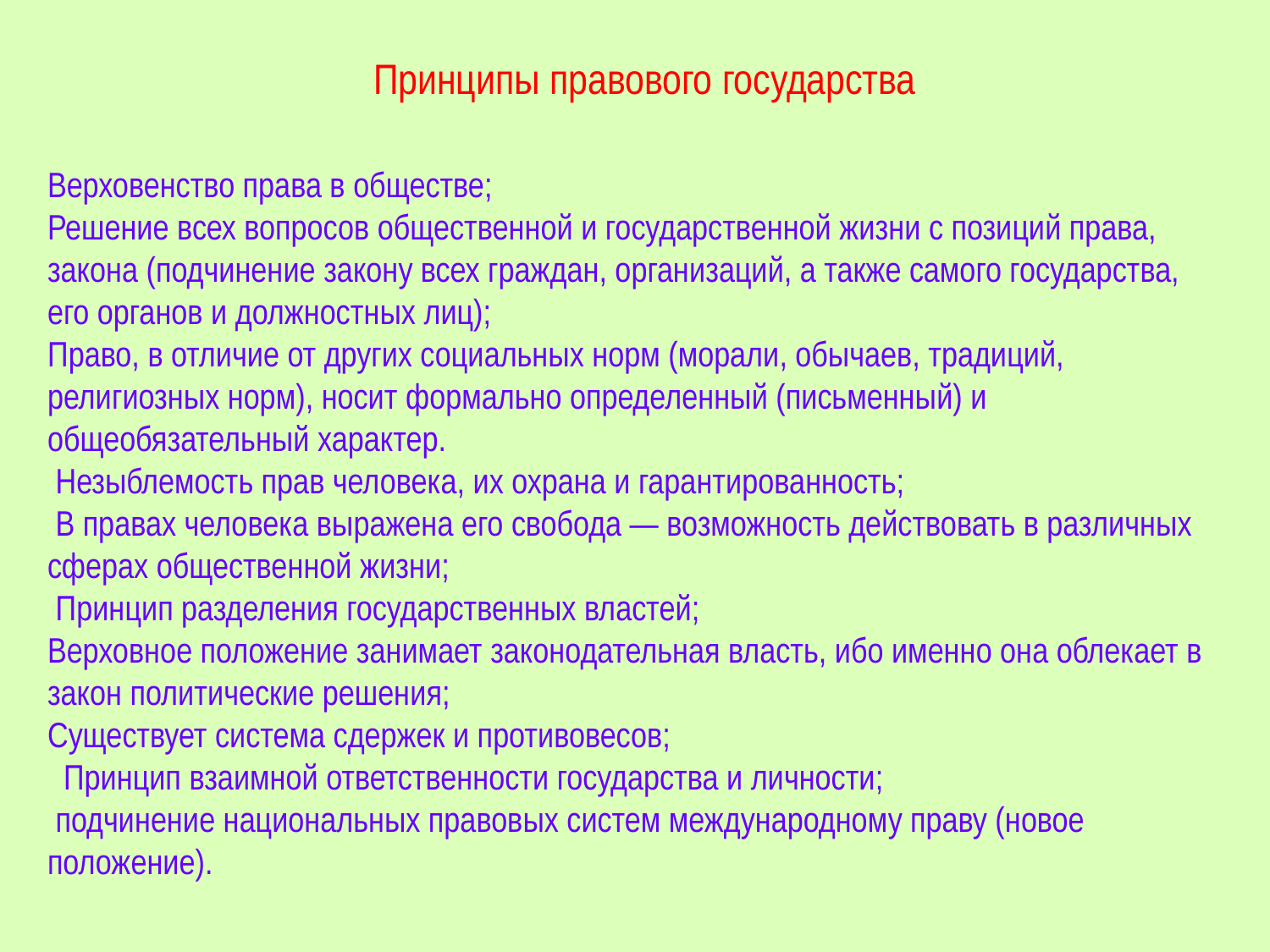

Принципы правового государства
Верховенство права в обществе;
Решение всех вопросов общественной и государственной жизни с позиций права, закона (подчинение закону всех граждан, организаций, а также самого государства, его органов и должностных лиц);
Право, в отличие от других социальных норм (морали, обычаев, традиций, религиозных норм), носит формально определенный (письменный) и общеобязательный характер.
 Незыблемость прав человека, их охрана и гарантированность;
 В правах человека выражена его свобода — возможность действовать в различных сферах общественной жизни;
 Принцип разделения государственных властей;
Верховное положение занимает законодательная власть, ибо именно она облекает в закон политические решения;
Существует система сдержек и противовесов;
  Принцип взаимной ответственности государства и личности;
 подчинение национальных правовых систем международному праву (новое положение).